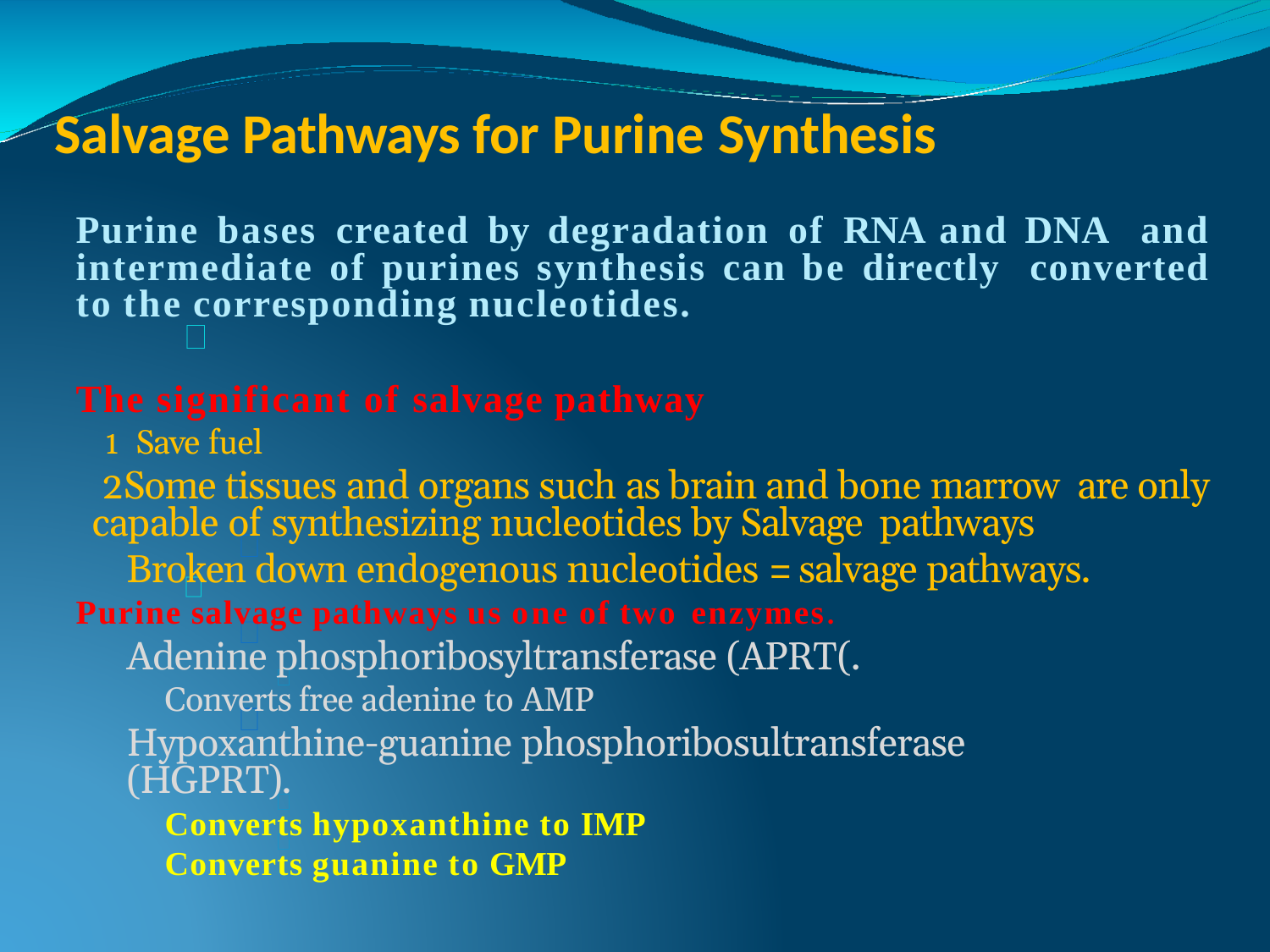

# Salvage Pathways for Purine Synthesis
Purine bases created by degradation of RNA and DNA  and intermediate of purines synthesis can be directly  converted to the corresponding nucleotides.

The significant of salvage pathway
Save fuel
Some tissues and organs such as brain and bone marrow  are only capable of synthesizing nucleotides by Salvage  pathways
Broken down endogenous nucleotides = salvage pathways.
Purine salvage pathways us one of two enzymes.
Adenine phosphoribosyltransferase (APRT(.
Converts free adenine to AMP
Hypoxanthine-guanine phosphoribosultransferase  (HGPRT).
Converts hypoxanthine to IMP  Converts guanine to GMP